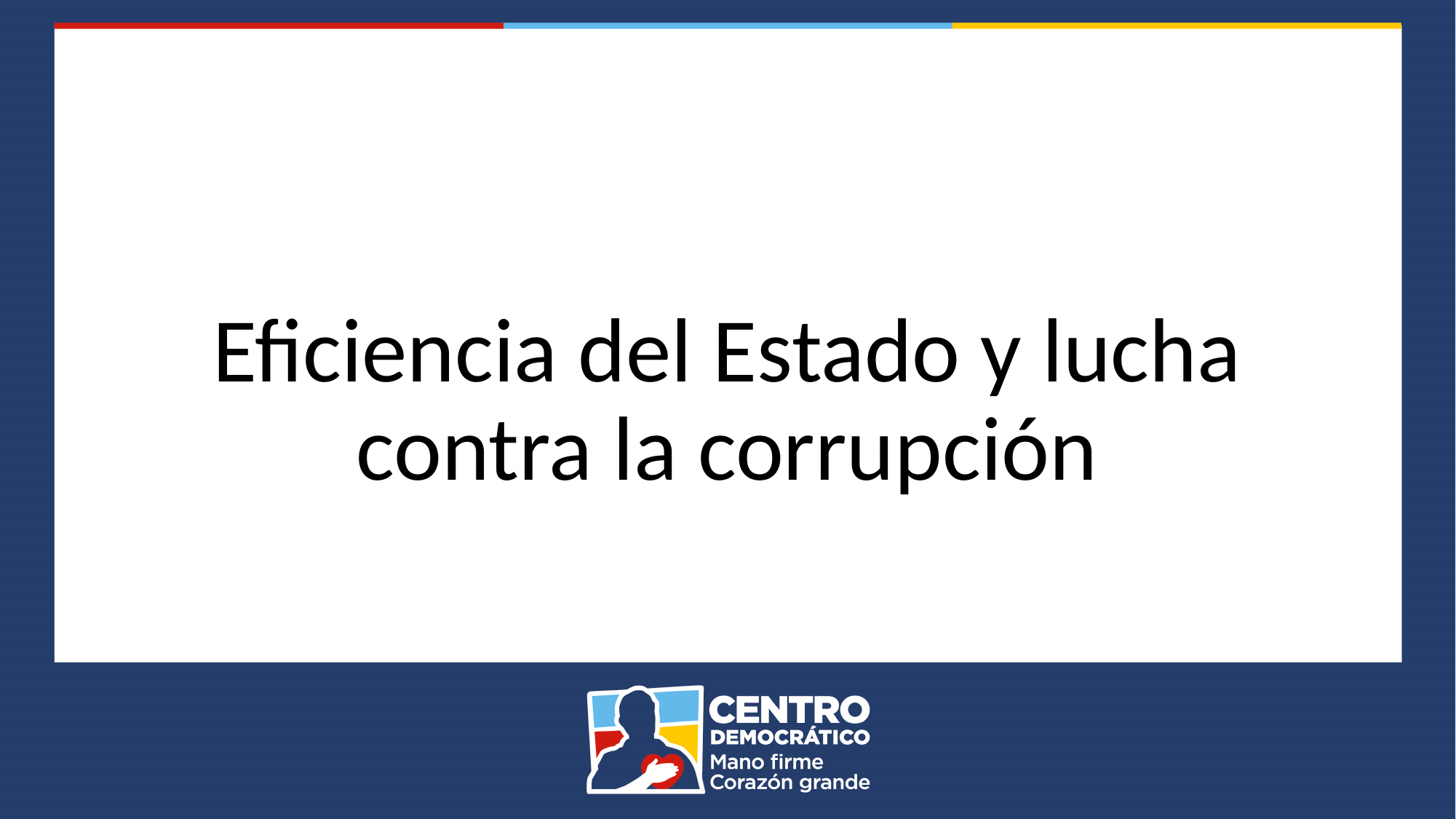

# Eficiencia del Estado y lucha contra la corrupción